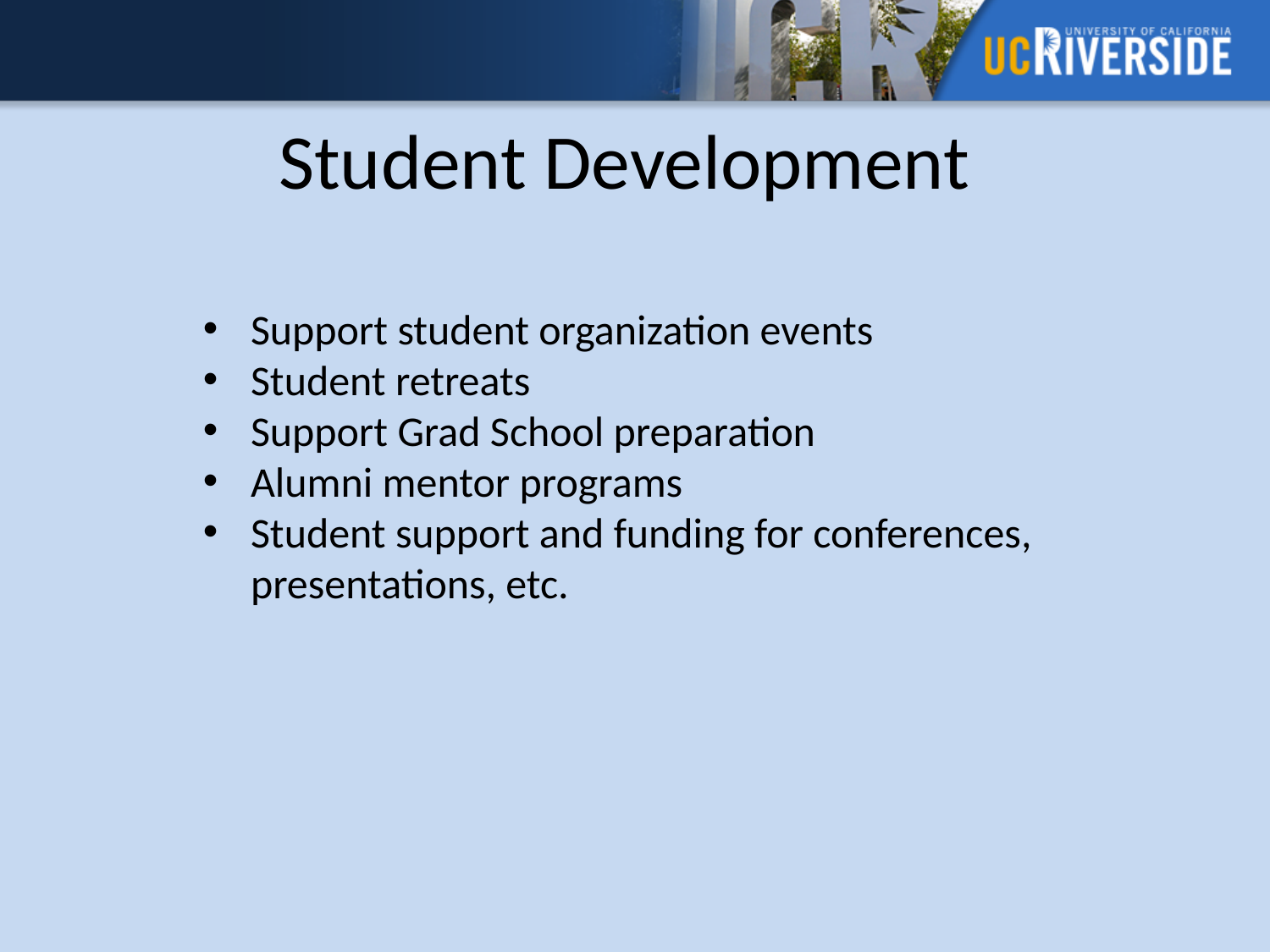

Student Development
Support student organization events
Student retreats
Support Grad School preparation
Alumni mentor programs
Student support and funding for conferences, presentations, etc.